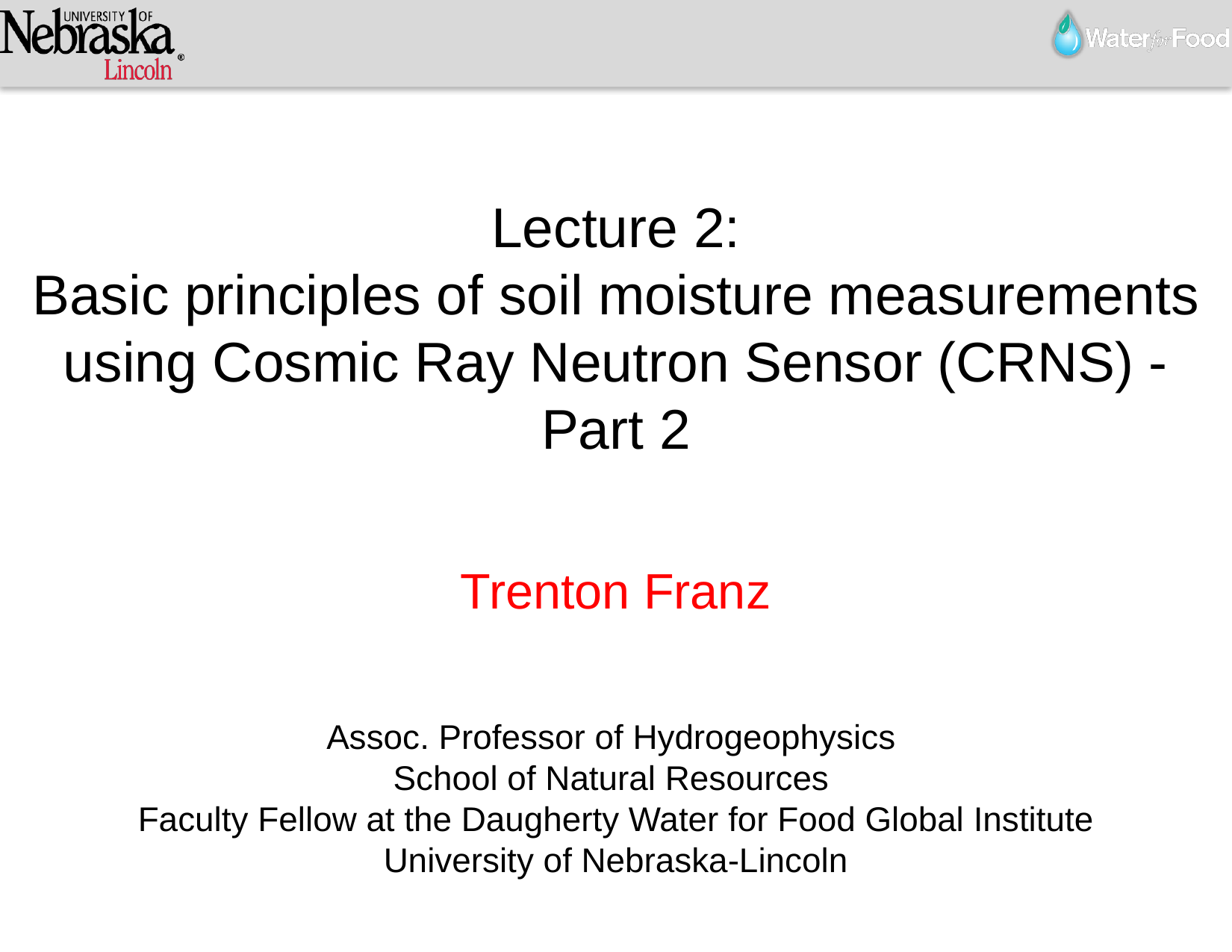

Lecture 2:
Basic principles of soil moisture measurements using Cosmic Ray Neutron Sensor (CRNS) - Part 2
Trenton Franz
Assoc. Professor of Hydrogeophysics
School of Natural Resources
Faculty Fellow at the Daugherty Water for Food Global Institute
University of Nebraska-Lincoln